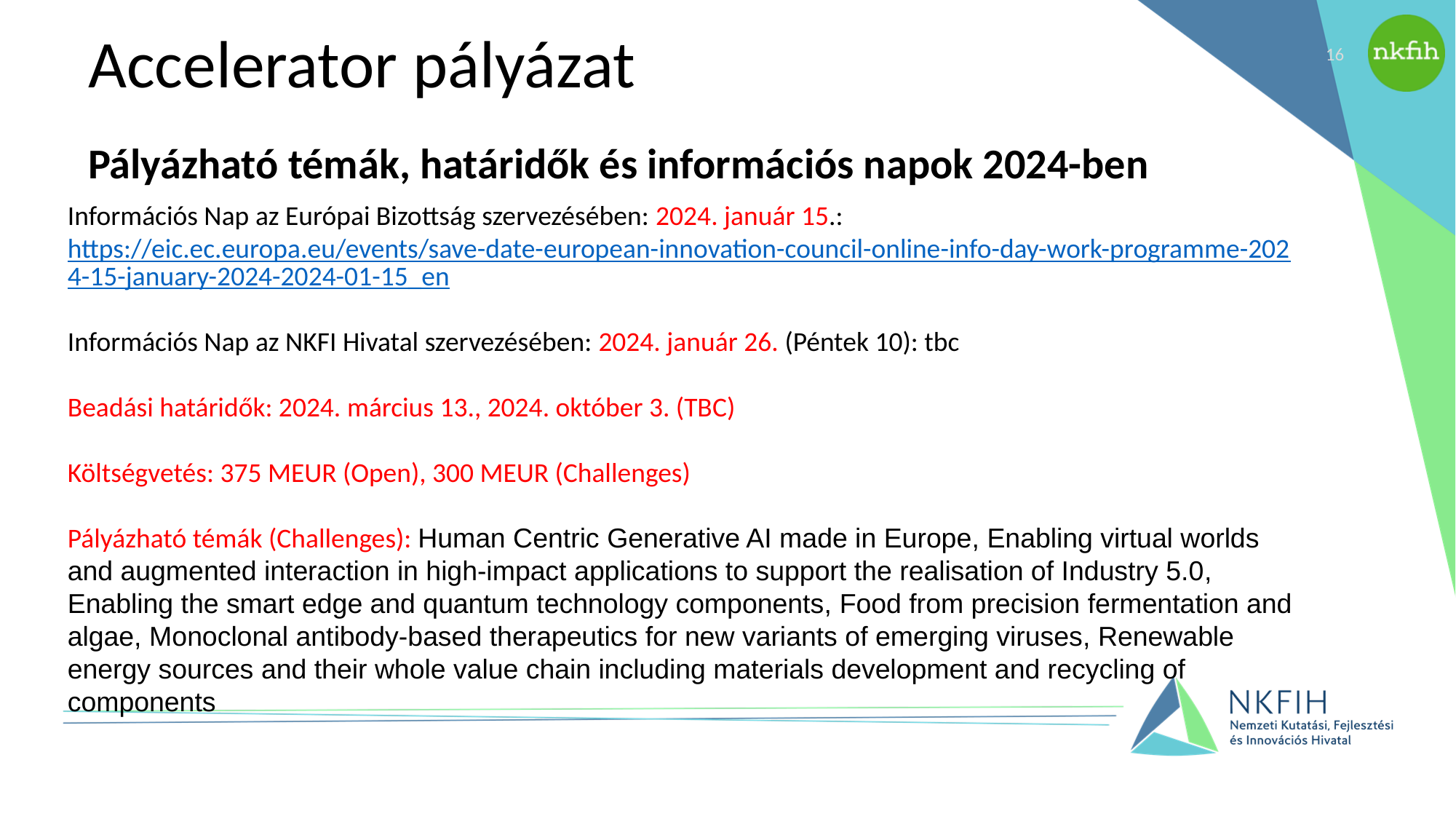

# Accelerator pályázat
16
Pályázható témák, határidők és információs napok 2024-ben
Információs Nap az Európai Bizottság szervezésében: 2024. január 15.:
https://eic.ec.europa.eu/events/save-date-european-innovation-council-online-info-day-work-programme-2024-15-january-2024-2024-01-15_en

Információs Nap az NKFI Hivatal szervezésében: 2024. január 26. (Péntek 10): tbc

Beadási határidők: 2024. március 13., 2024. október 3. (TBC)

Költségvetés: 375 MEUR (Open), 300 MEUR (Challenges)

Pályázható témák (Challenges): Human Centric Generative AI made in Europe, Enabling virtual worlds and augmented interaction in high-impact applications to support the realisation of Industry 5.0, Enabling the smart edge and quantum technology components, Food from precision fermentation and algae, Monoclonal antibody-based therapeutics for new variants of emerging viruses, Renewable energy sources and their whole value chain including materials development and recycling of components